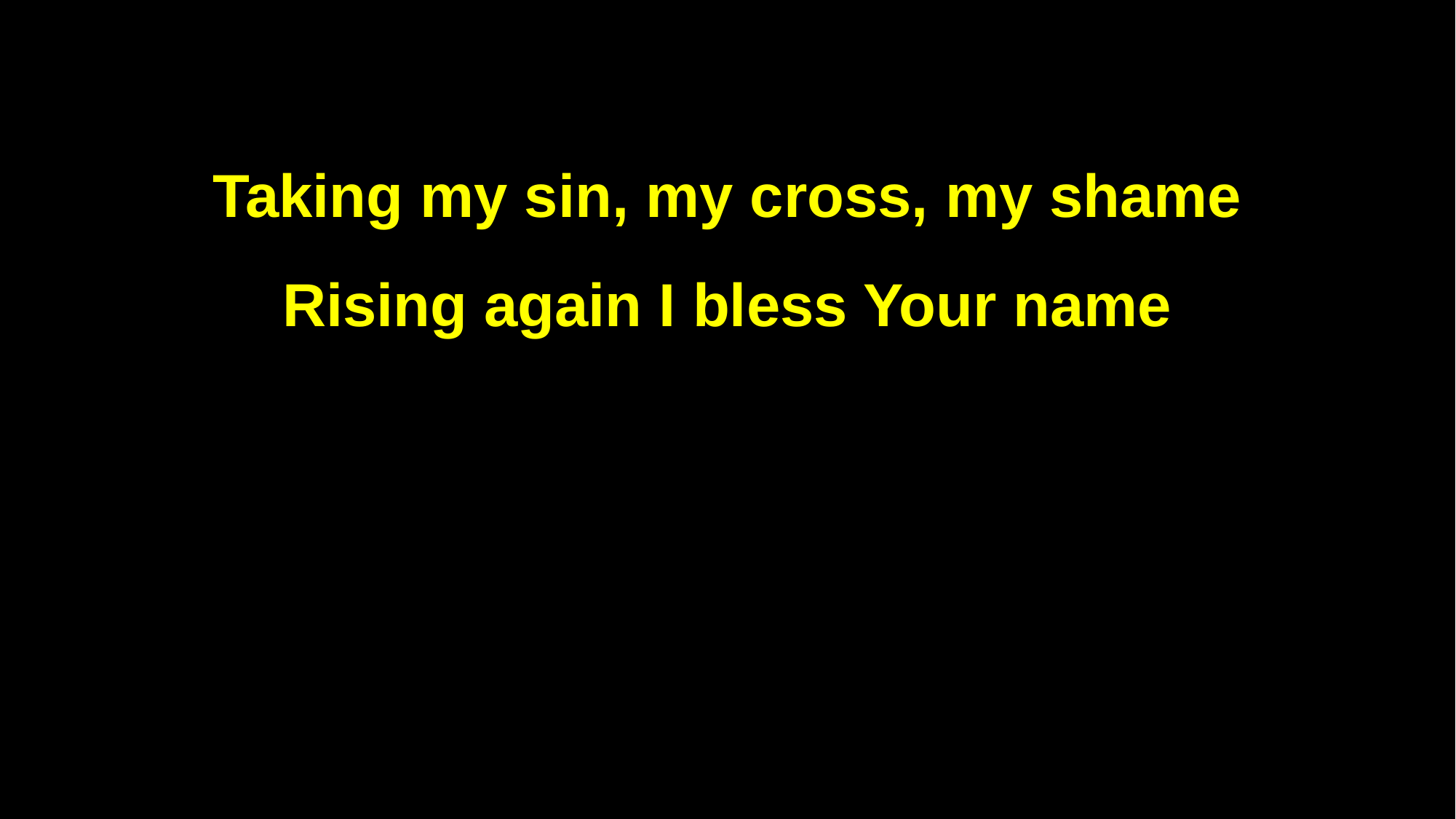

Taking my sin, my cross, my shame
Rising again I bless Your name